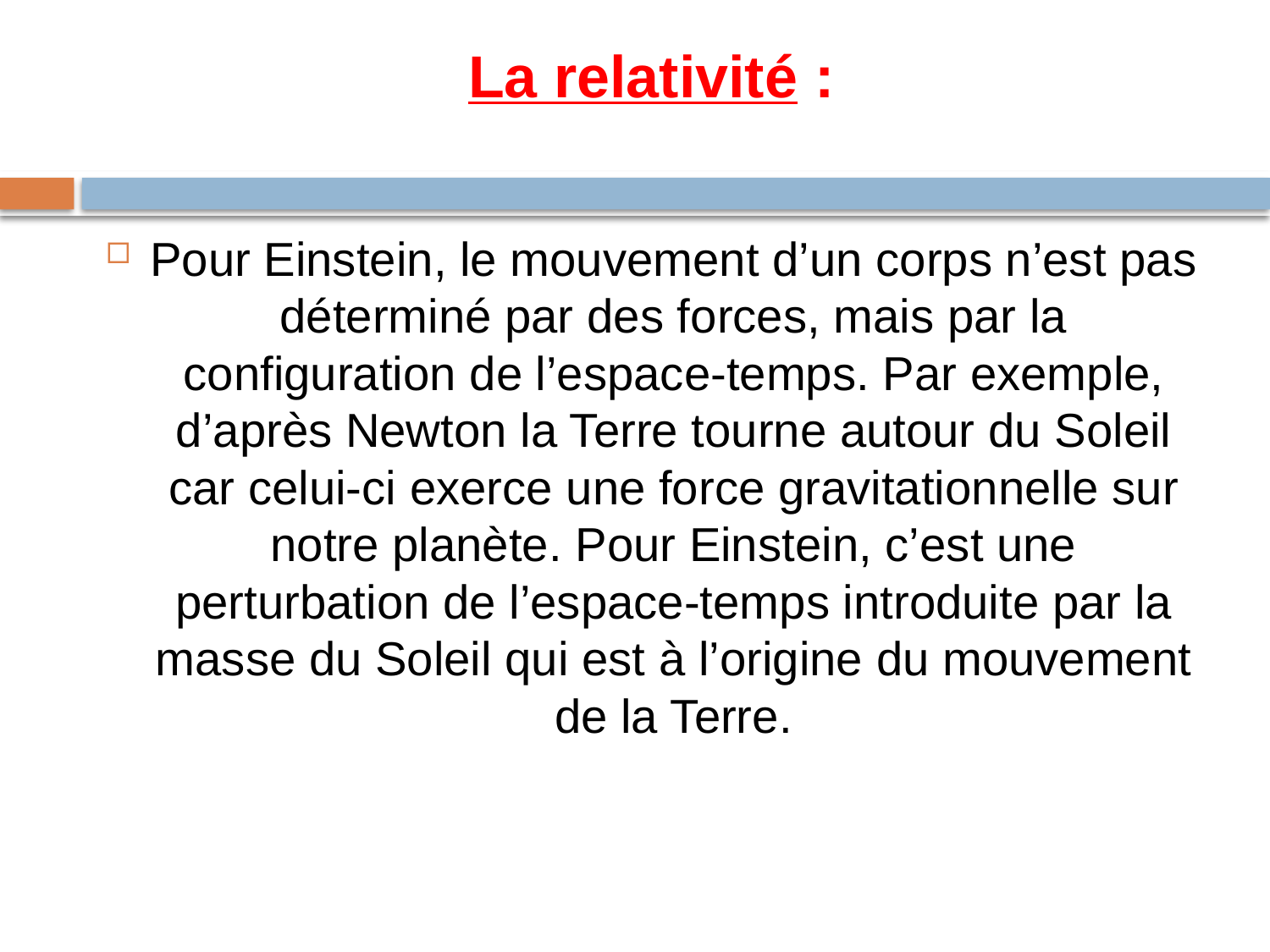

# La relativité :
Pour Einstein, le mouvement d’un corps n’est pas déterminé par des forces, mais par la configuration de l’espace-temps. Par exemple, d’après Newton la Terre tourne autour du Soleil car celui-ci exerce une force gravitationnelle sur notre planète. Pour Einstein, c’est une perturbation de l’espace-temps introduite par la masse du Soleil qui est à l’origine du mouvement de la Terre.